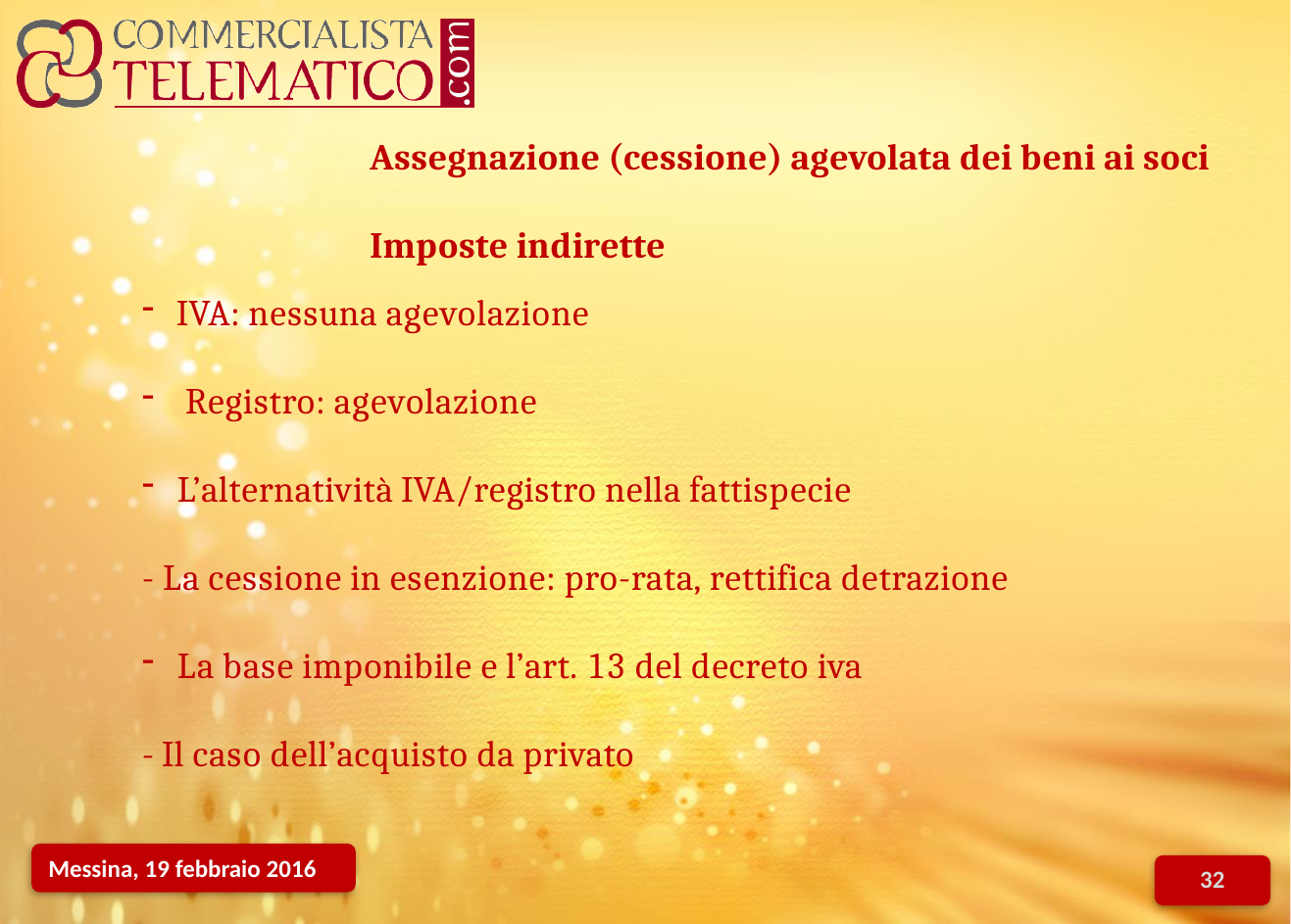

Assegnazione (cessione) agevolata dei beni ai soci
Imposte indirette
IVA: nessuna agevolazione

 Registro: agevolazione

L’alternatività IVA/registro nella fattispecie

- La cessione in esenzione: pro-rata, rettifica detrazione

La base imponibile e l’art. 13 del decreto iva

- Il caso dell’acquisto da privato